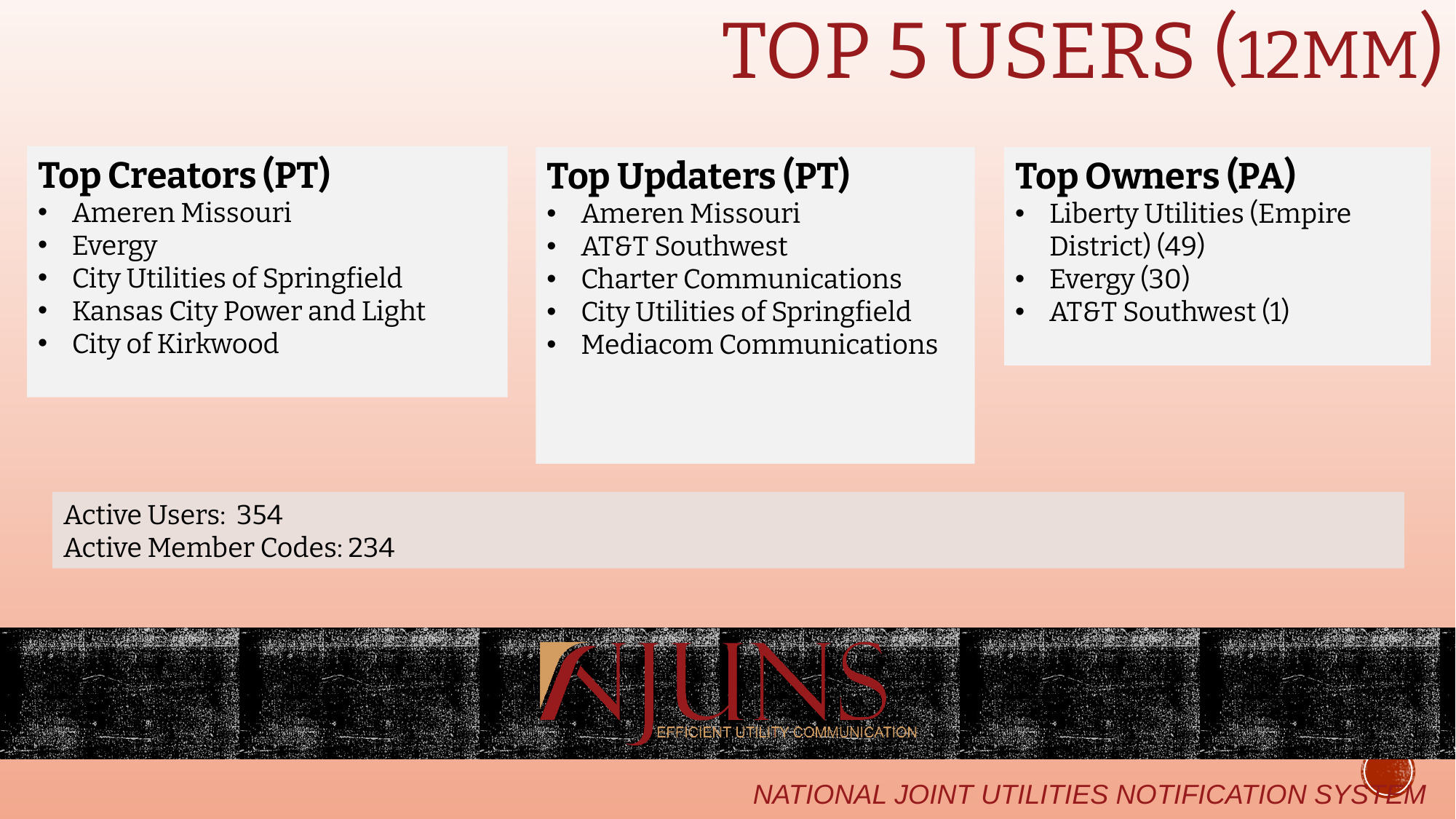

# TOP 5 USERS (12MM)

Top Creators (PT)
Ameren Missouri
Evergy
City Utilities of Springfield
Kansas City Power and Light
City of Kirkwood

Top Updaters (PT)
Ameren Missouri
AT&T Southwest
Charter Communications
City Utilities of Springfield
Mediacom Communications

Top Owners (PA)
Liberty Utilities (Empire District) (49)
Evergy (30)
AT&T Southwest (1)

Active Users:  354
Active Member Codes: 234